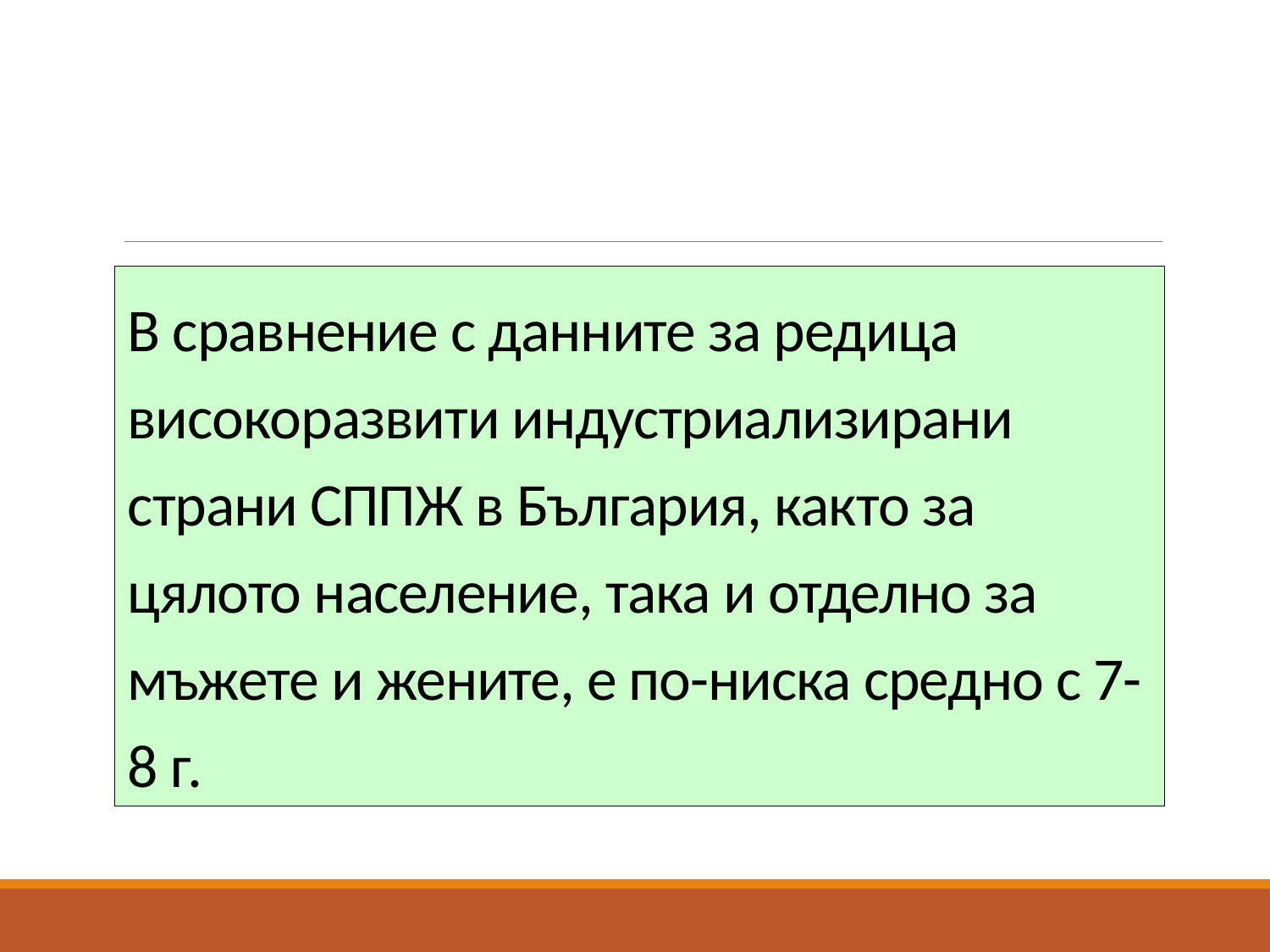

# В сравнение с данните за редица високоразвити индустриализирани страни СППЖ в България, както за цялото население, така и отделно за мъжете и жените, е по-ниска средно с 7-8 г.